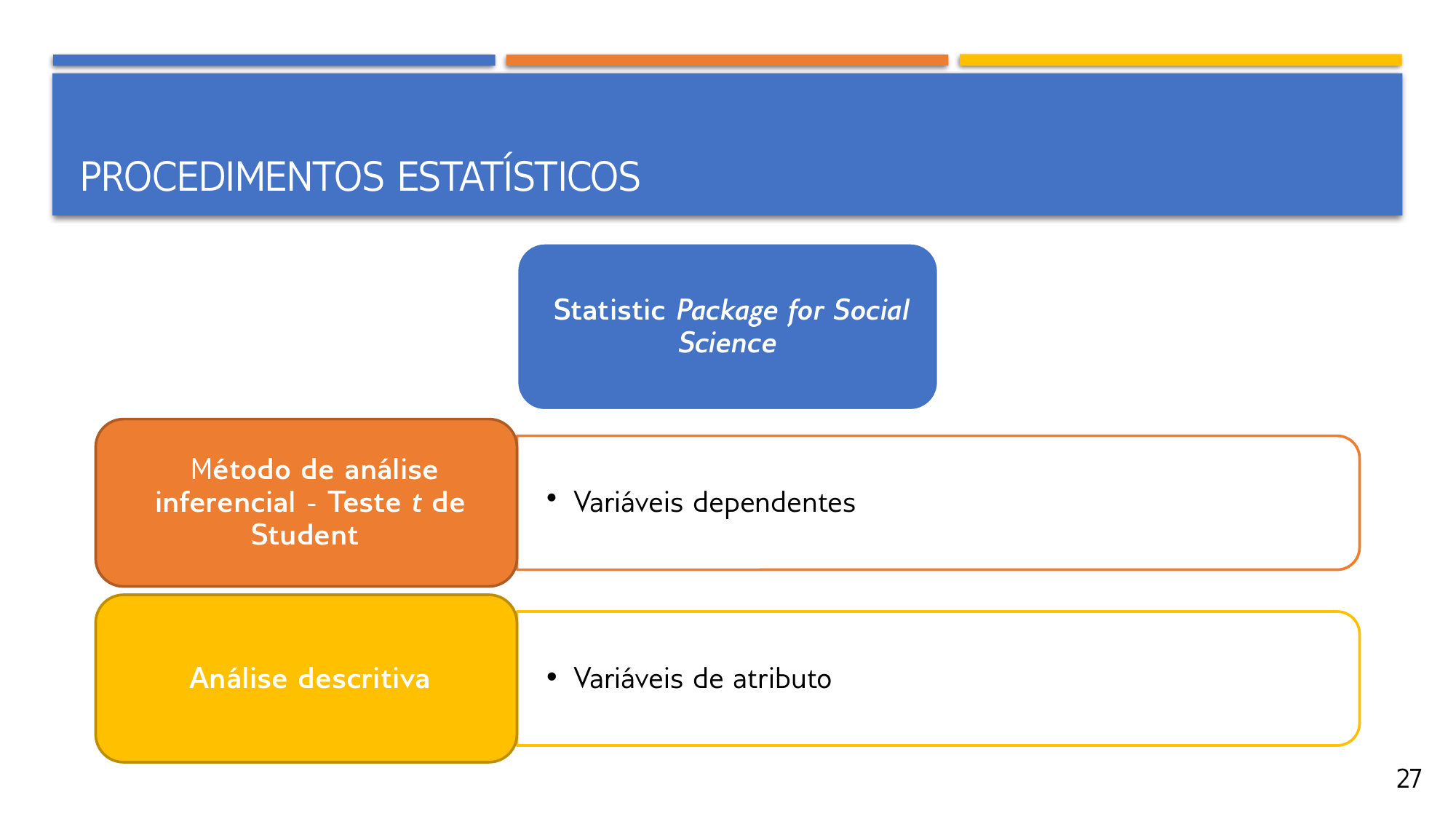

# Procedimentos estatísticos
Statistic Package for Social Science
Variáveis dependentes
 Método de análise inferencial - Teste t de Student
Variáveis de atributo
Análise descritiva
27